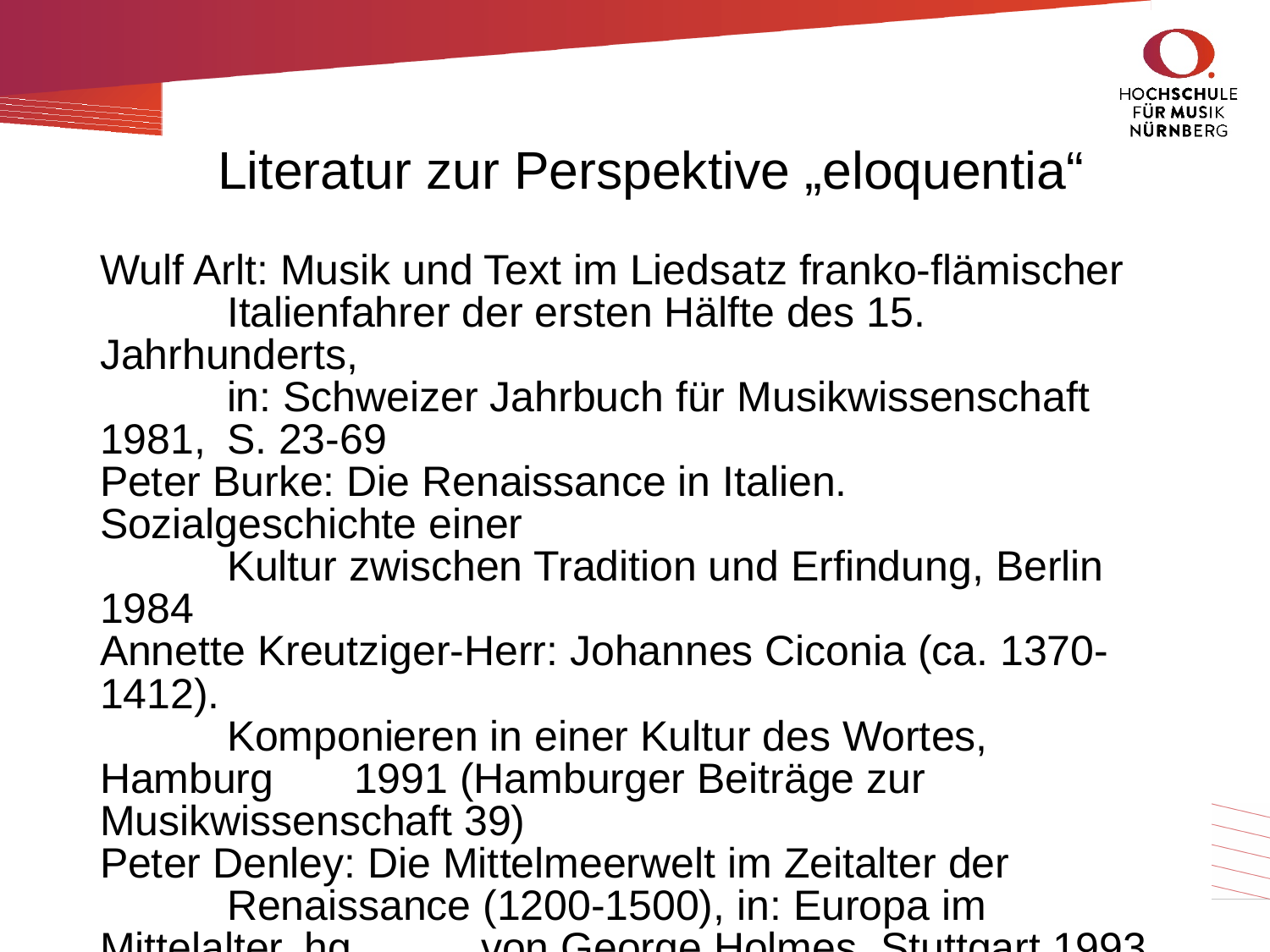

# Literatur zur Perspektive „eloquentia“
Wulf Arlt: Musik und Text im Liedsatz franko-flämischer
	Italienfahrer der ersten Hälfte des 15. Jahrhunderts,
	in: Schweizer Jahrbuch für Musikwissenschaft 1981, 	S. 23-69
Peter Burke: Die Renaissance in Italien. Sozialgeschichte einer
	Kultur zwischen Tradition und Erfindung, Berlin 1984
Annette Kreutziger-Herr: Johannes Ciconia (ca. 1370-1412).
	Komponieren in einer Kultur des Wortes, Hamburg 	1991 (Hamburger Beiträge zur Musikwissenschaft 39)
Peter Denley: Die Mittelmeerwelt im Zeitalter der
	Renaissance (1200-1500), in: Europa im Mittelalter, hg. 	von George Holmes, Stuttgart 1993, S. 233-287